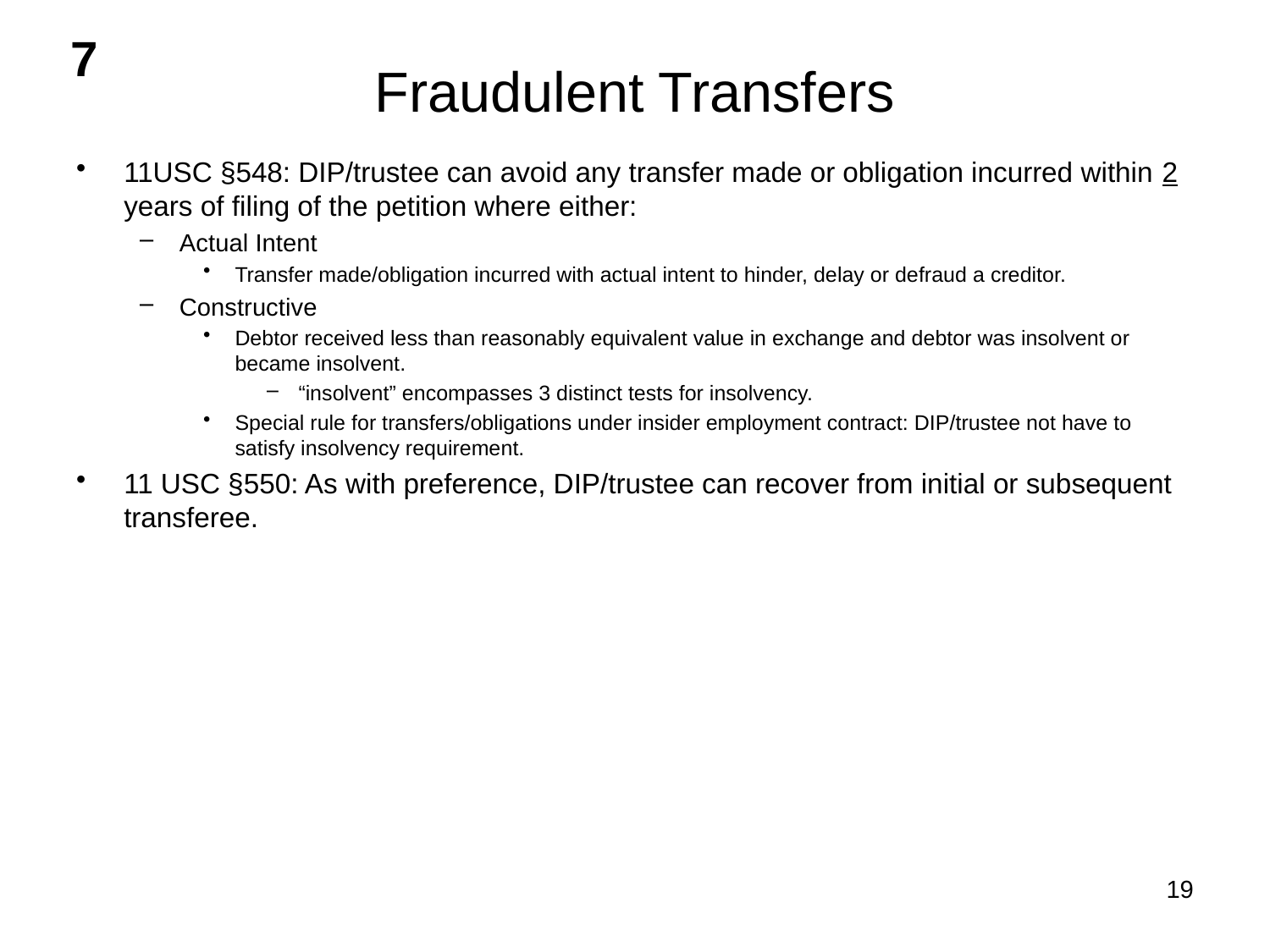

7
# Fraudulent Transfers
11USC §548: DIP/trustee can avoid any transfer made or obligation incurred within 2 years of filing of the petition where either:
Actual Intent
Transfer made/obligation incurred with actual intent to hinder, delay or defraud a creditor.
Constructive
Debtor received less than reasonably equivalent value in exchange and debtor was insolvent or became insolvent.
“insolvent” encompasses 3 distinct tests for insolvency.
Special rule for transfers/obligations under insider employment contract: DIP/trustee not have to satisfy insolvency requirement.
11 USC §550: As with preference, DIP/trustee can recover from initial or subsequent transferee.
19